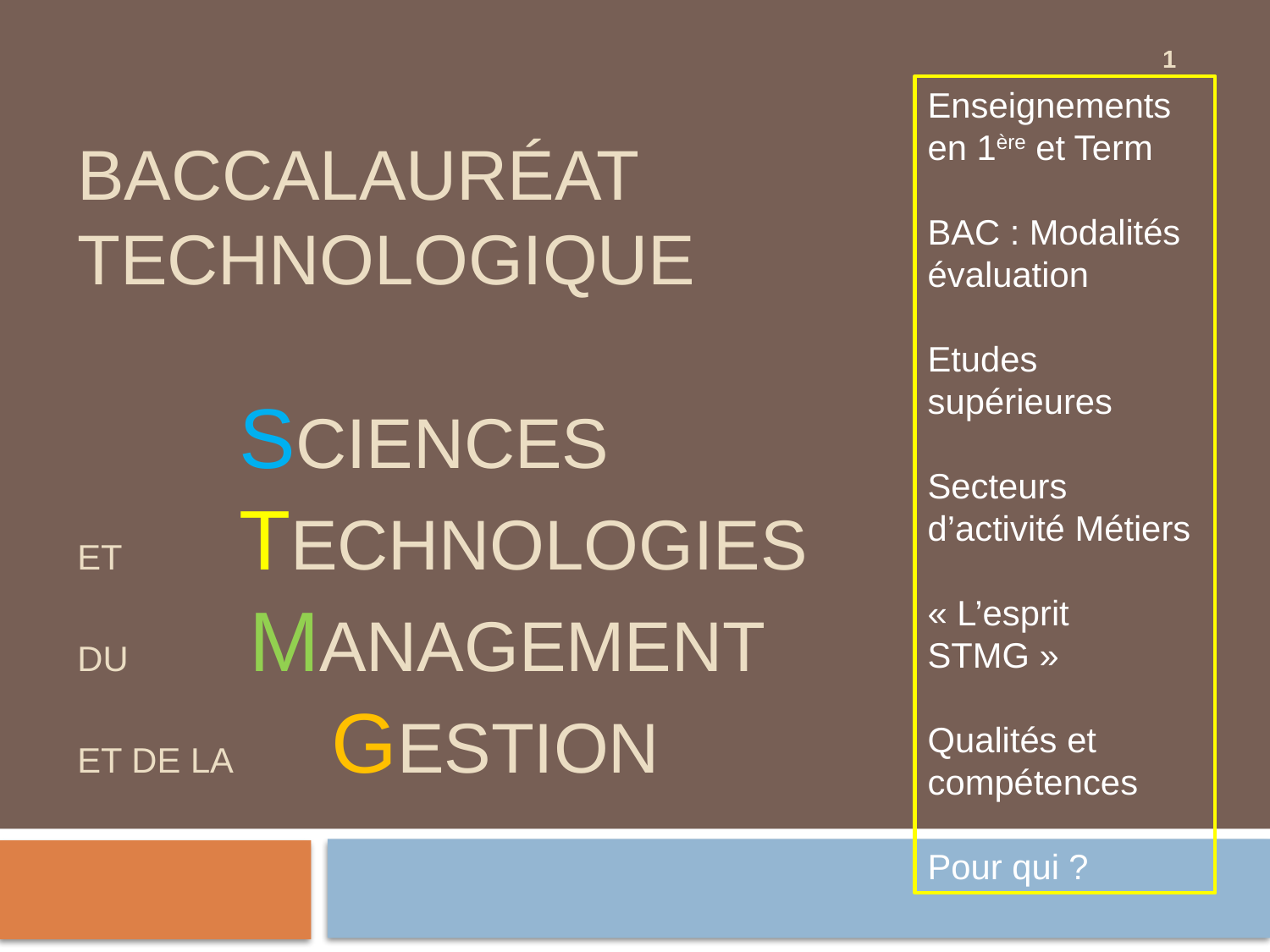

1
# Baccalauréat technologique Sciences et 	Technologies du	 Management et de la 	Gestion
Enseignements en 1ère et Term

BAC : Modalités évaluation

Etudes supérieures

Secteurs d’activité Métiers

« L’esprit STMG »

Qualités et compétences

Pour qui ?